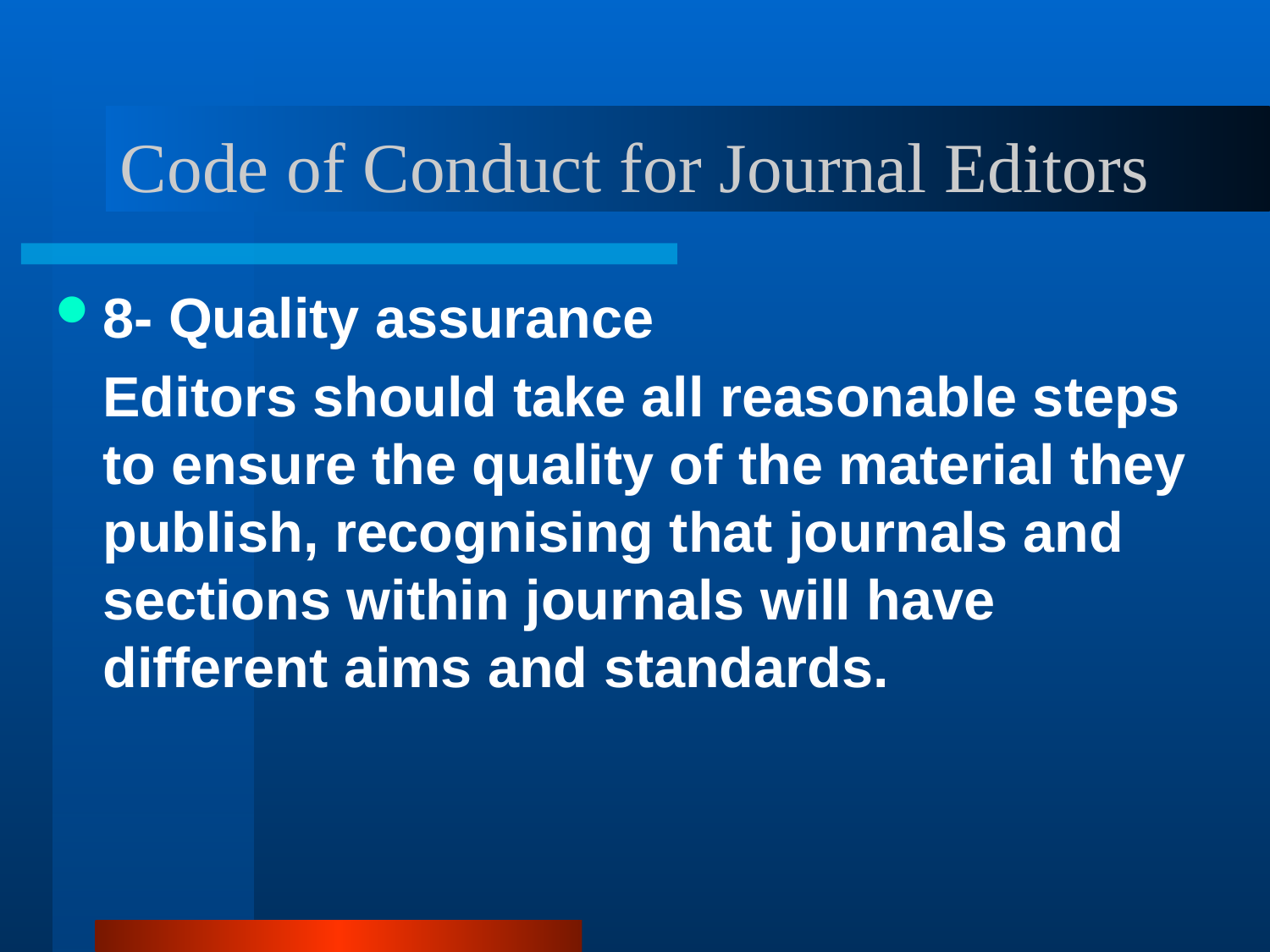

# Code of Conduct for Journal Editors
8- Quality assurance
	Editors should take all reasonable steps to ensure the quality of the material they publish, recognising that journals and sections within journals will have different aims and standards.